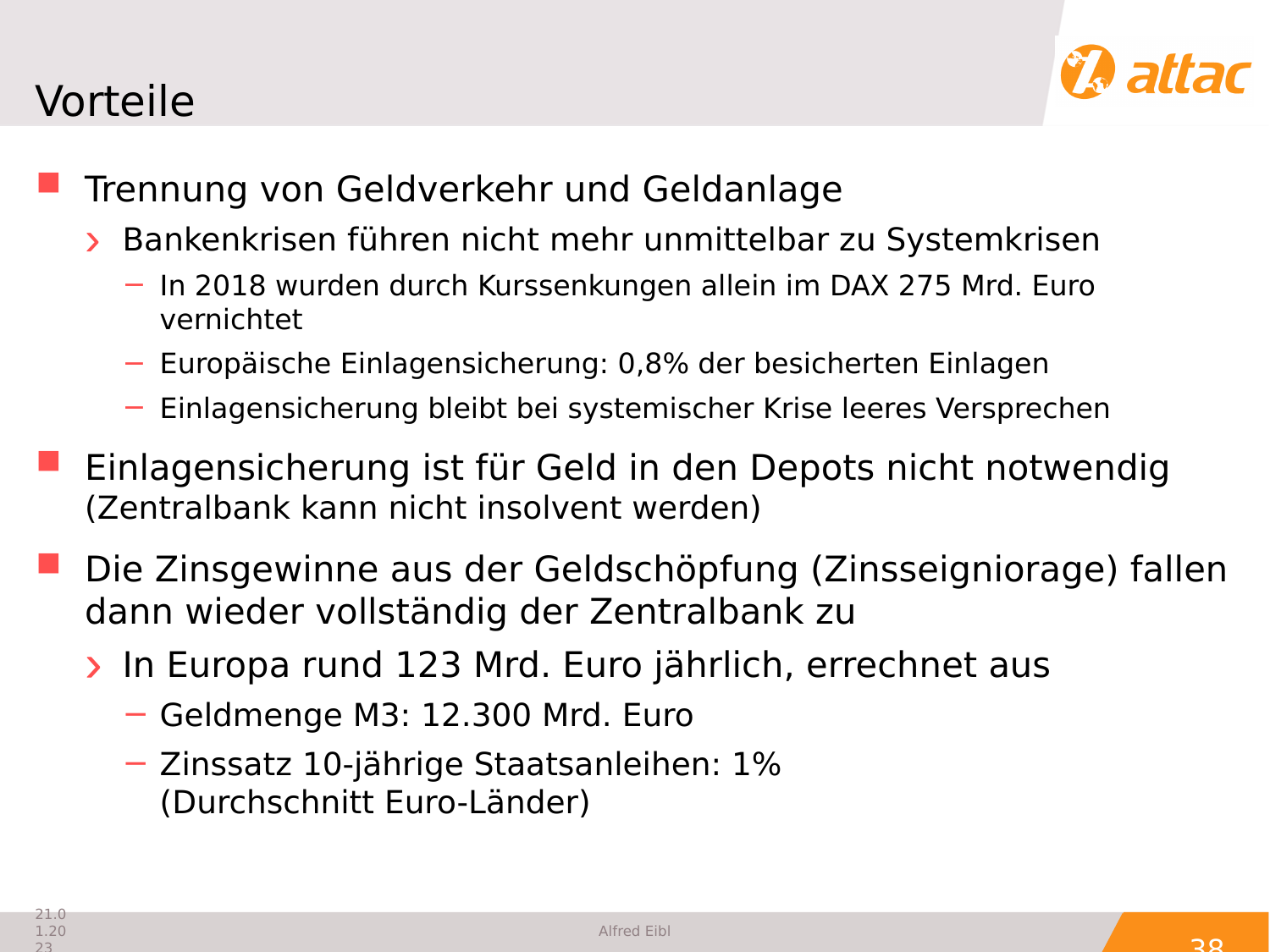

# Vorteile
Trennung von Geldverkehr und Geldanlage
Bankenkrisen führen nicht mehr unmittelbar zu Systemkrisen
In 2018 wurden durch Kurssenkungen allein im DAX 275 Mrd. Euro vernichtet
Europäische Einlagensicherung: 0,8% der besicherten Einlagen
Einlagensicherung bleibt bei systemischer Krise leeres Versprechen
Einlagensicherung ist für Geld in den Depots nicht notwendig
(Zentralbank kann nicht insolvent werden)
Die Zinsgewinne aus der Geldschöpfung (Zinsseigniorage) fallen dann wieder vollständig der Zentralbank zu
In Europa rund 123 Mrd. Euro jährlich, errechnet aus
Geldmenge M3: 12.300 Mrd. Euro
Zinssatz 10-jährige Staatsanleihen: 1%
(Durchschnitt Euro-Länder)

21.01.2023
Alfred Eibl
 38